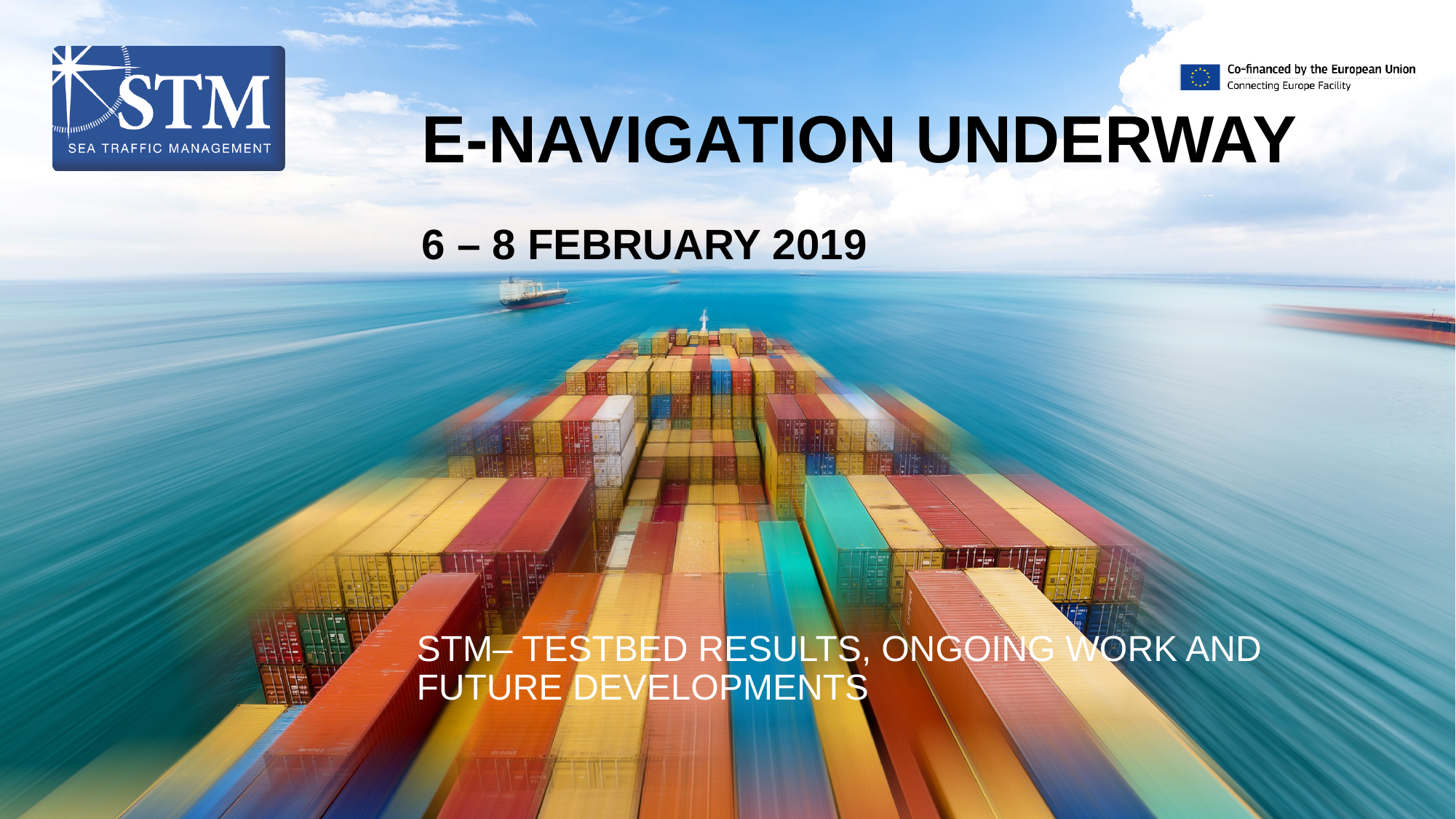

# E-navigation underway 6 – 8 February 2019

STM– testbed results, ongoing work and future developments